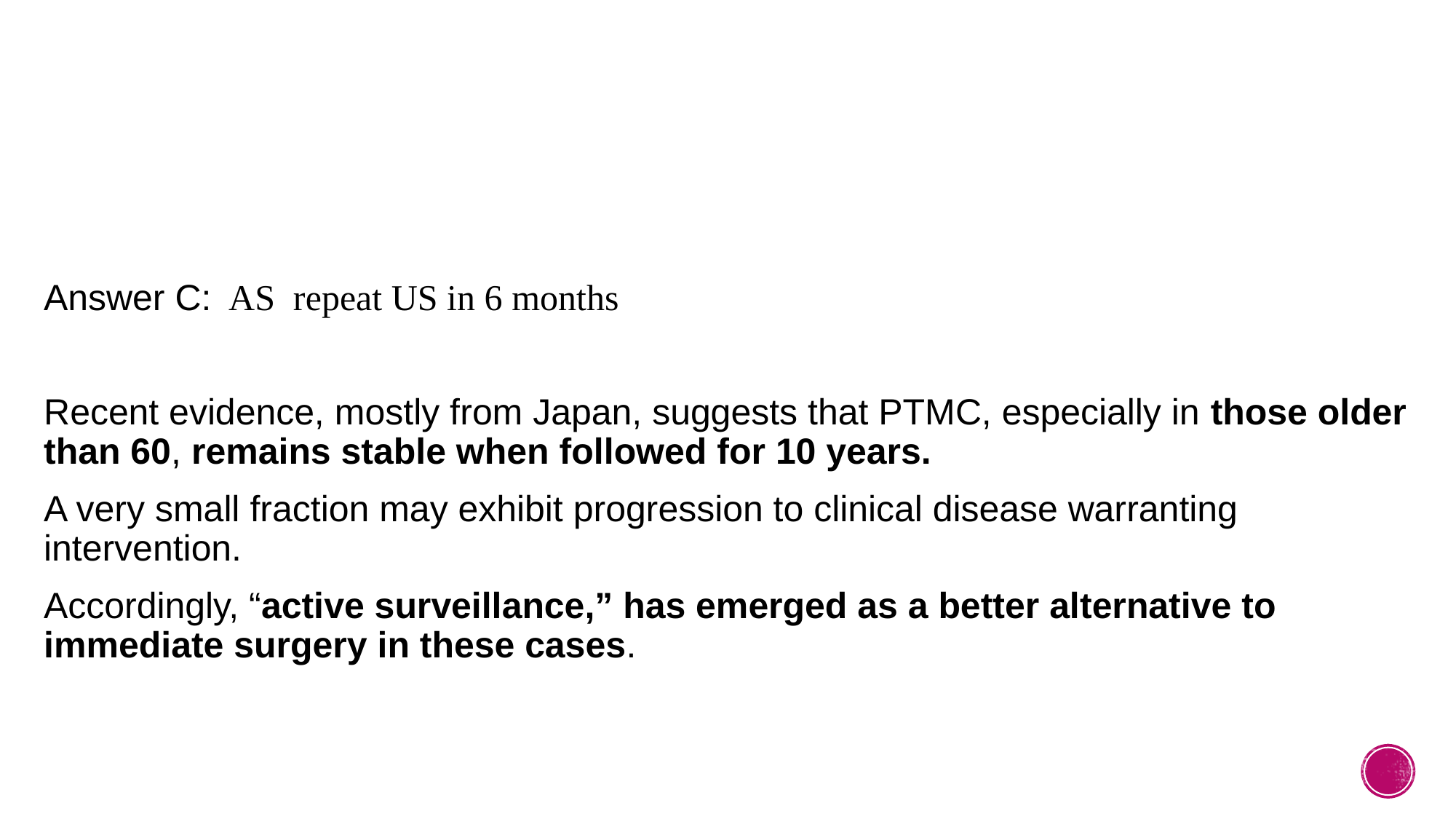

#
Answer C:  AS  repeat US in 6 months

Recent evidence, mostly from Japan, suggests that PTMC, especially in those older than 60, remains stable when followed for 10 years.
A very small fraction may exhibit progression to clinical disease warranting intervention.
Accordingly, “active surveillance,” has emerged as a better alternative to immediate surgery in these cases.